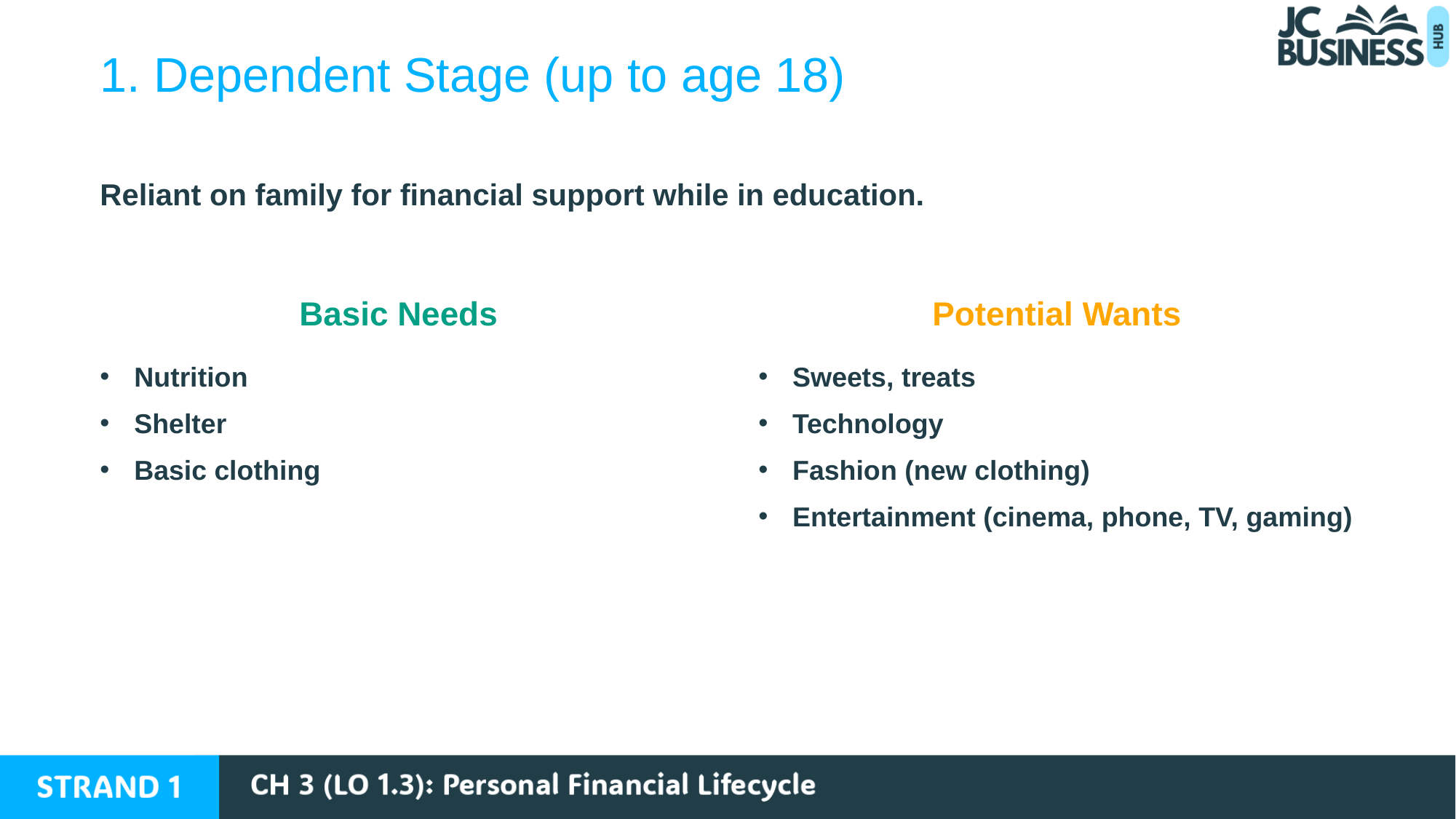

1. Dependent Stage (up to age 18)
Reliant on family for financial support while in education.
Basic Needs
Potential Wants
Nutrition
Shelter
Basic clothing
Sweets, treats
Technology
Fashion (new clothing)
Entertainment (cinema, phone, TV, gaming)